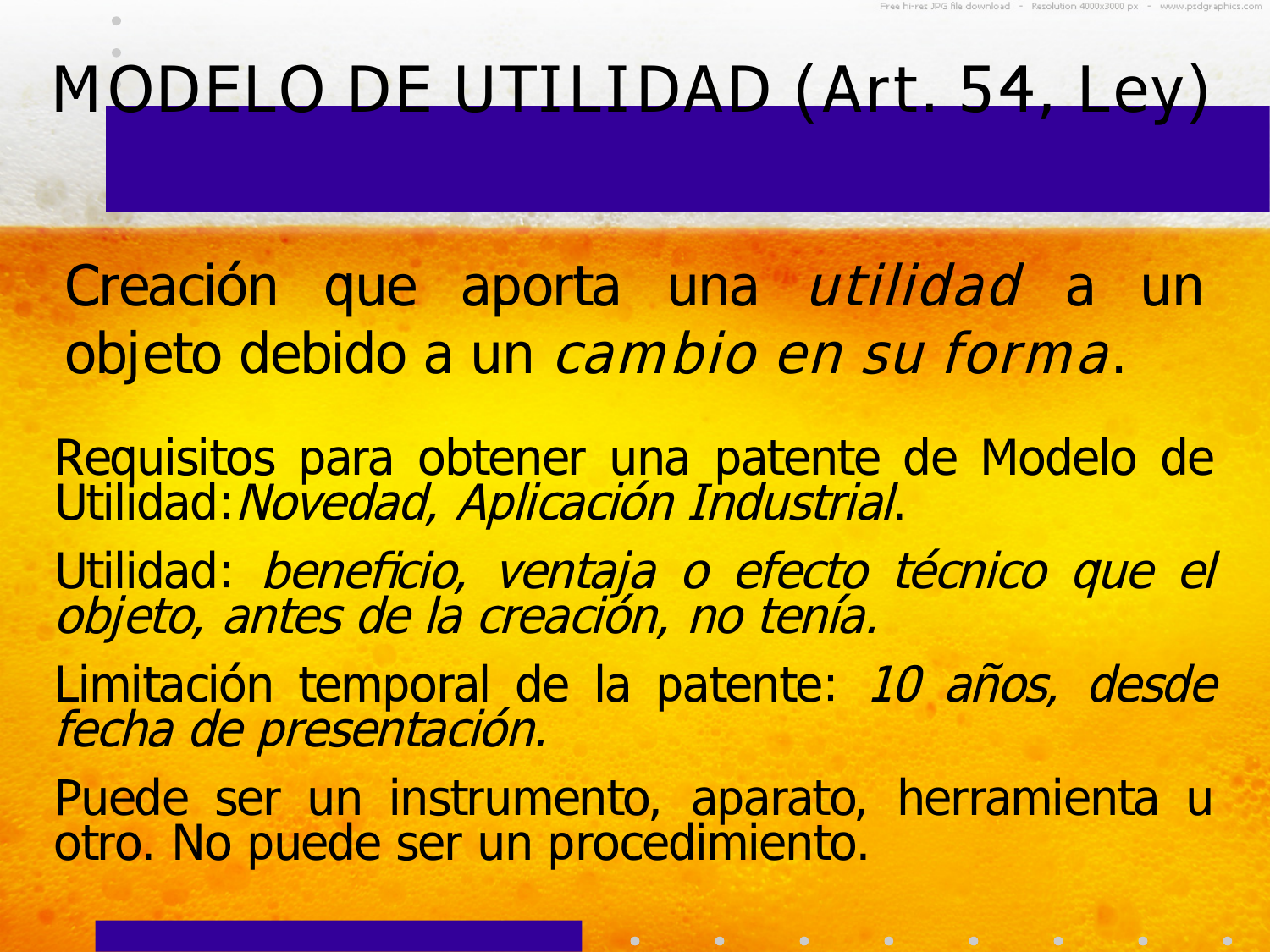

MODELO DE UTILIDAD (Art. 54, Ley)
Creación que aporta una utilidad a un objeto debido a un cambio en su forma.
Requisitos para obtener una patente de Modelo de Utilidad:Novedad, Aplicación Industrial.
Utilidad: beneficio, ventaja o efecto técnico que el objeto, antes de la creación, no tenía.
Limitación temporal de la patente: 10 años, desde fecha de presentación.
Puede ser un instrumento, aparato, herramienta u otro. No puede ser un procedimiento.